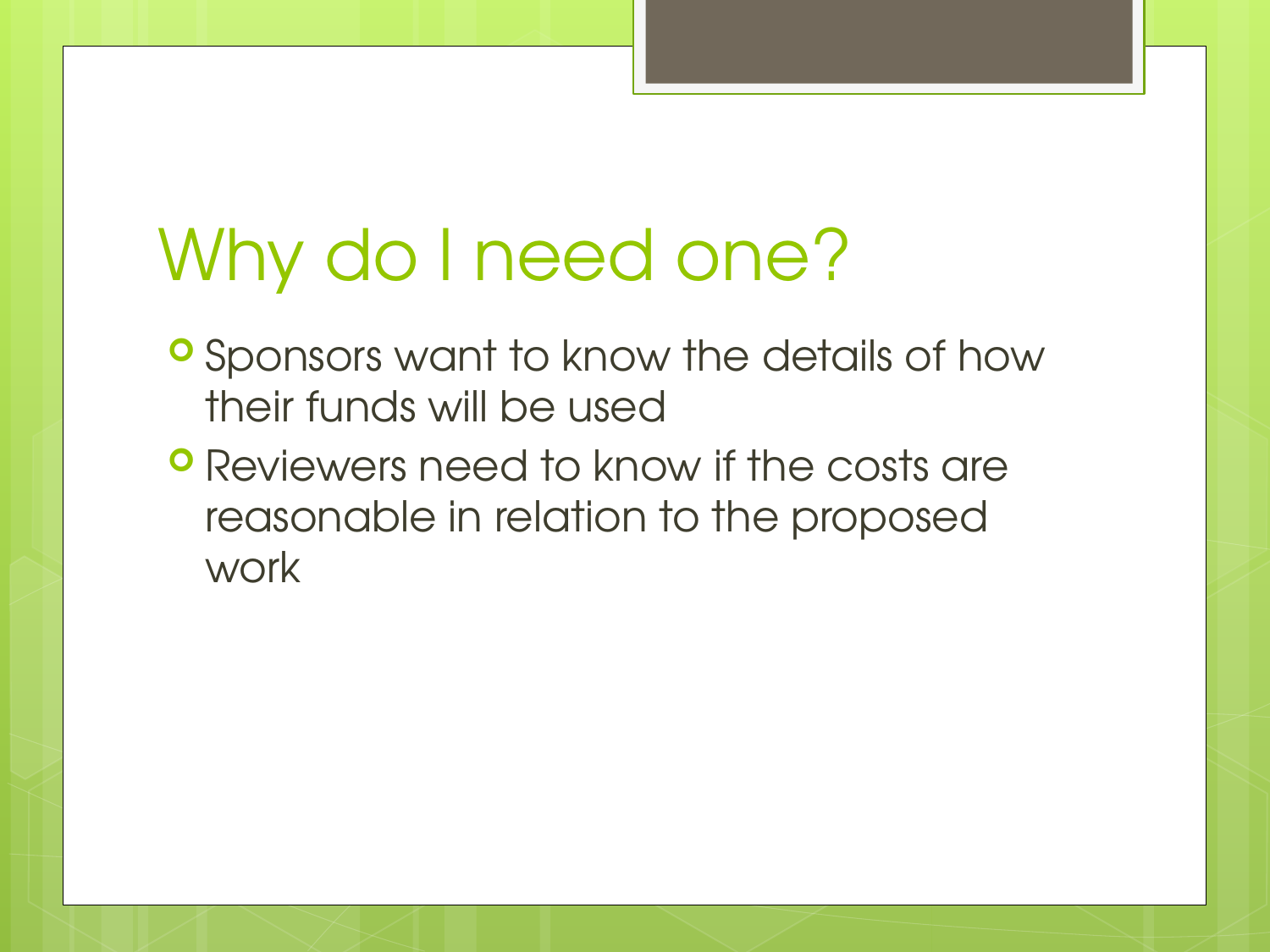

# Why do I need one?
Sponsors want to know the details of how their funds will be used
Reviewers need to know if the costs are reasonable in relation to the proposed work